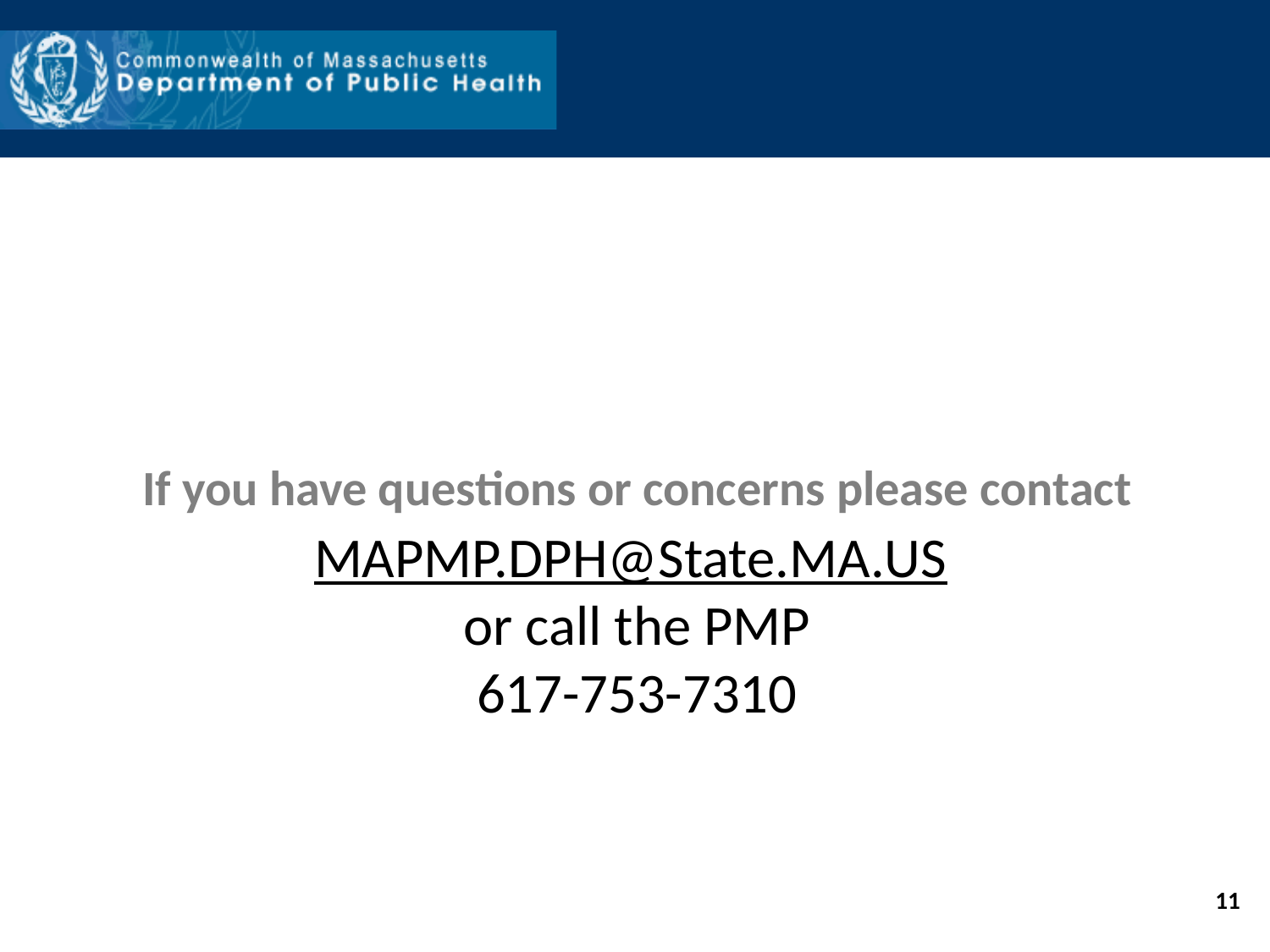

If you have questions or concerns please contact
MAPMP.DPH@State.MA.US
or call the PMP
617-753-7310
11